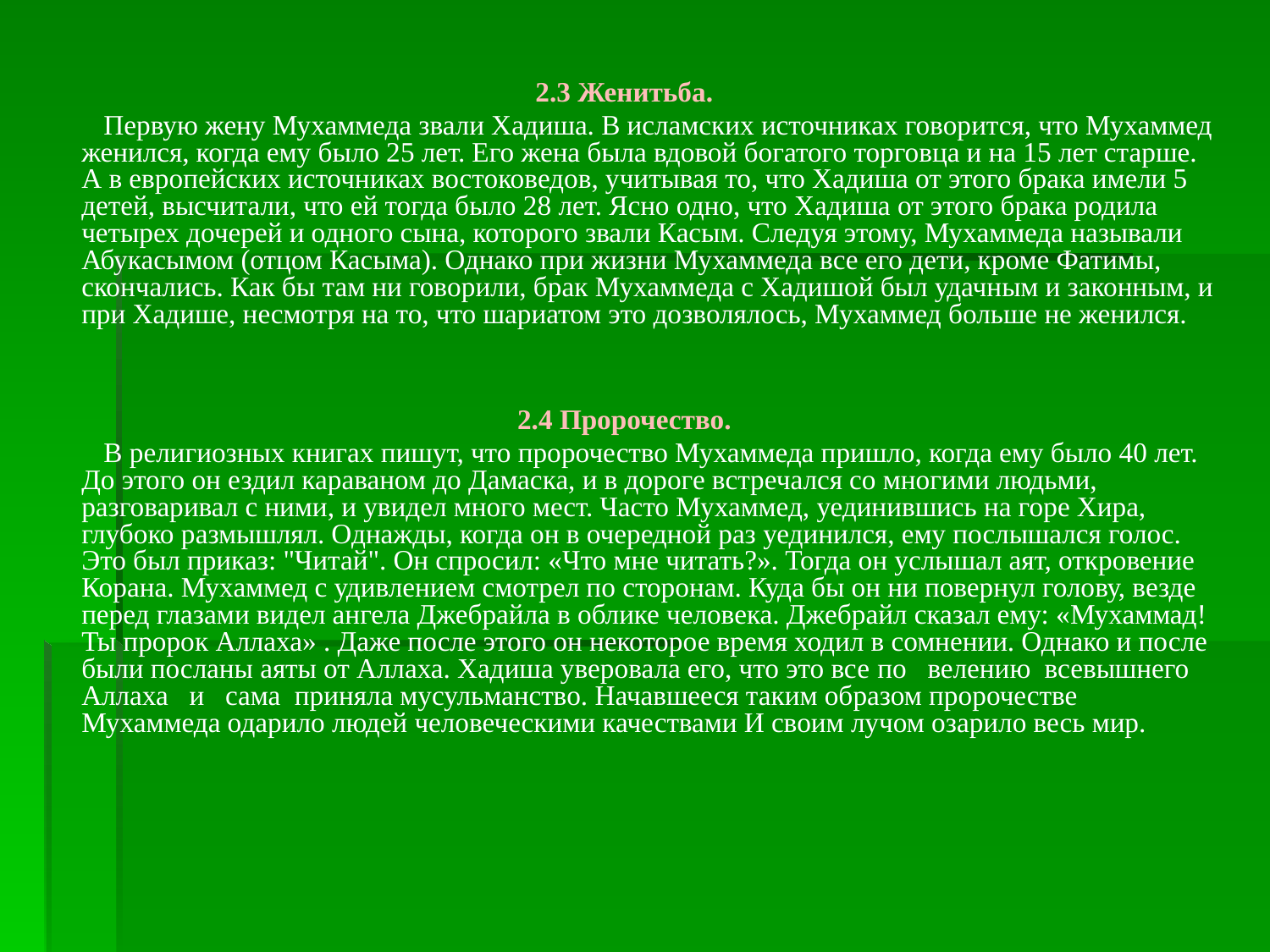

2.3 Женитьба.
          Первую жену Мухаммеда звали Хадиша. В исламских источниках говорится, что Мухаммед женился, когда ему было 25 лет. Его жена была вдовой богатого торговца и на 15 лет старше. А в европейских источниках востоковедов, учитывая то, что Хадиша от этого брака имели 5 детей, высчитали, что ей тогда было 28 лет. Ясно одно, что Хадиша от этого брака родила четырех дочерей и одного сына, которого звали Касым. Следуя этому, Мухаммеда называли Абукасымом (отцом Касыма). Однако при жизни Мухаммеда все его дети, кроме Фатимы, скончались. Как бы там ни говорили, брак Мухаммеда с Хадишой был удачным и законным, и при Хадише, несмотря на то, что шариатом это дозволялось, Мухаммед больше не женился.

2.4 Пророчество.
          В религиозных книгах пишут, что пророчество Мухаммеда пришло, когда ему было 40 лет. До этого он ездил караваном до Дамаска, и в дороге встречался со многими людьми, разговаривал с ними, и увидел много мест. Часто Мухаммед, уединившись на горе Хира, глубоко размышлял. Однажды, когда он в очередной раз уединился, ему послышался голос. Это был приказ: "Читай". Он спросил: «Что мне читать?». Тогда он услышал аят, откровение Корана. Мухаммед с удивлением смотрел по сторонам. Куда бы он ни повернул голову, везде перед глазами видел ангела Джебрайла в облике человека. Джебрайл сказал ему: «Мухаммад! Ты пророк Аллаха» . Даже после этого он некоторое время ходил в сомнении. Однако и после были посланы аяты от Аллаха. Хадиша уверовала его, что это все по   велению  всевышнего   Аллаха   и   сама  приняла мусульманство. Начавшееся таким образом пророчестве Мухаммеда одарило людей человеческими качествами И своим лучом озарило весь мир.